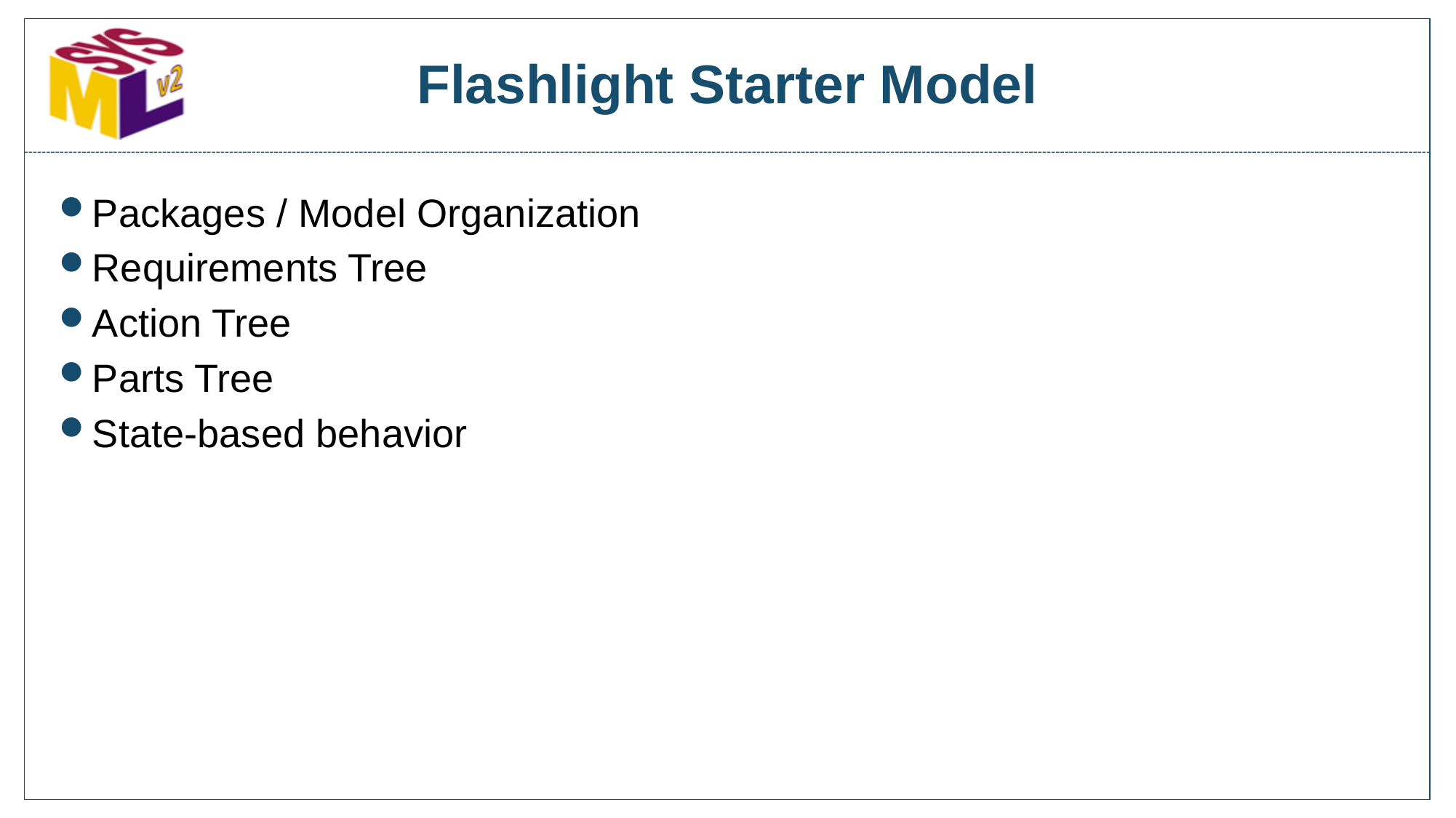

# Flashlight Starter Model
Packages / Model Organization
Requirements Tree
Action Tree
Parts Tree
State-based behavior

30 January 2024